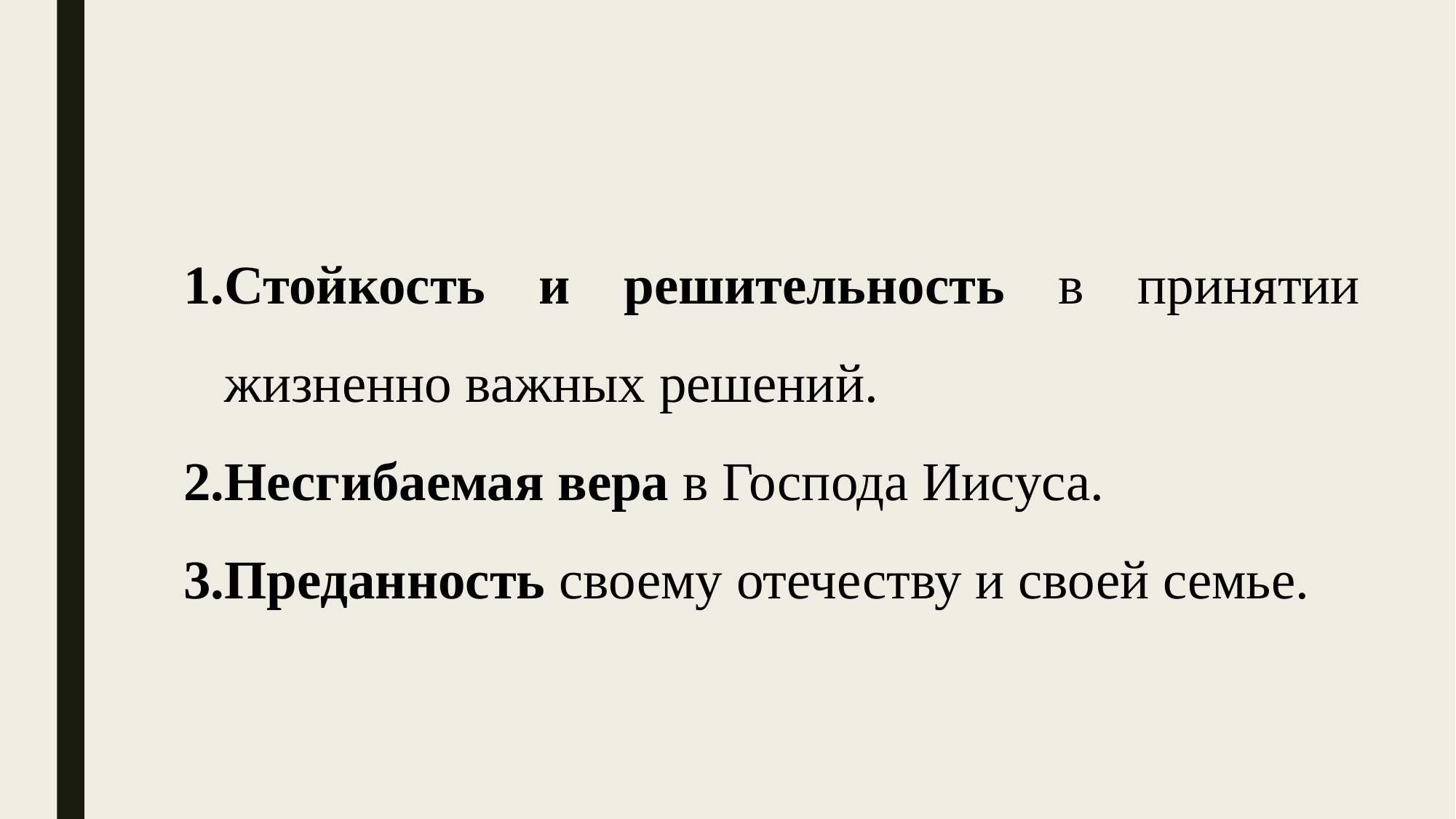

Стойкость и решительность в принятии жизненно важных решений.
Несгибаемая вера в Господа Иисуса.
Преданность своему отечеству и своей семье.